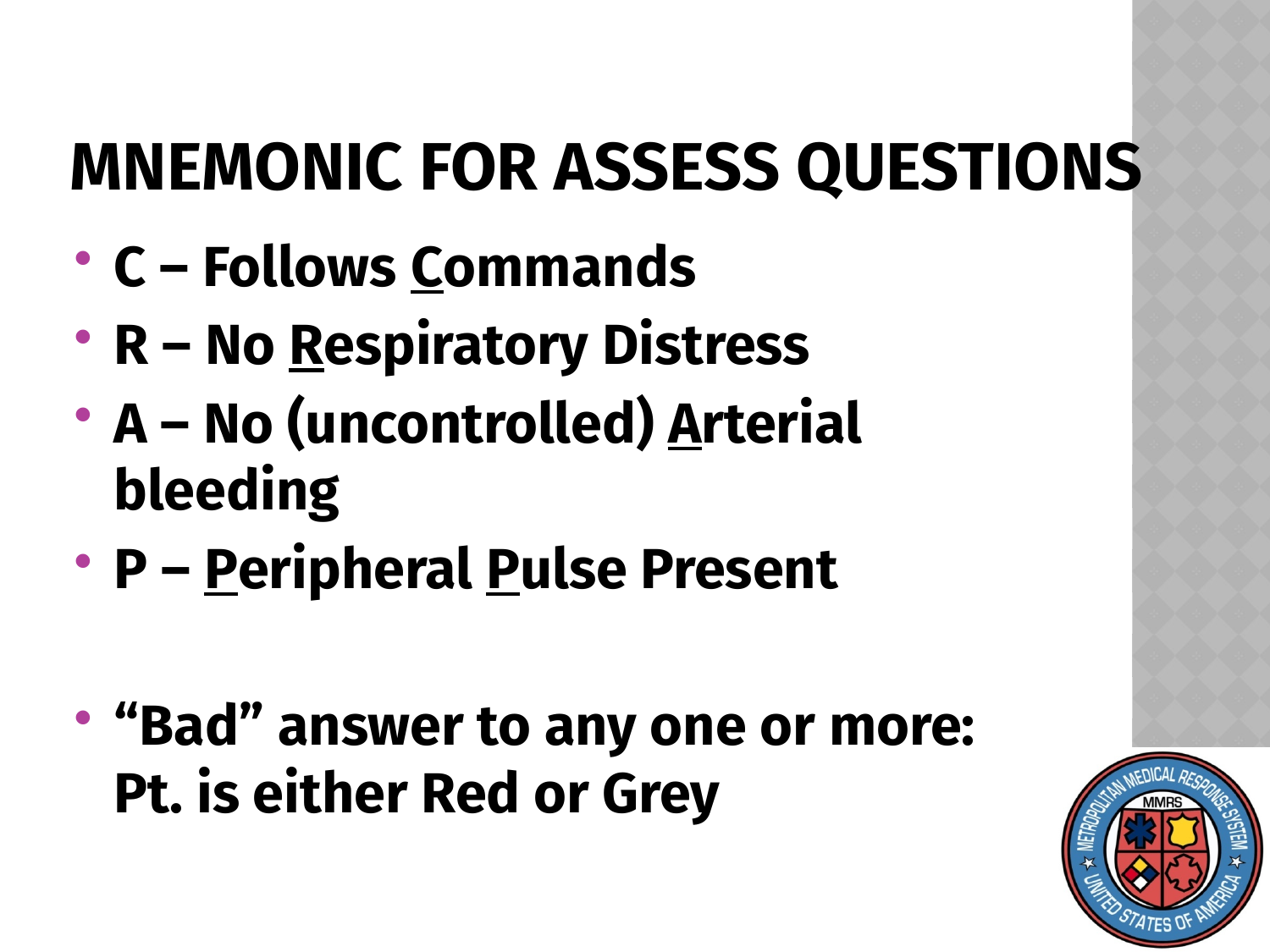

# Mnemonic for Assess questions
C – Follows Commands
R – No Respiratory Distress
A – No (uncontrolled) Arterial bleeding
P – Peripheral Pulse Present

“Bad” answer to any one or more:  Pt. is either Red or Grey